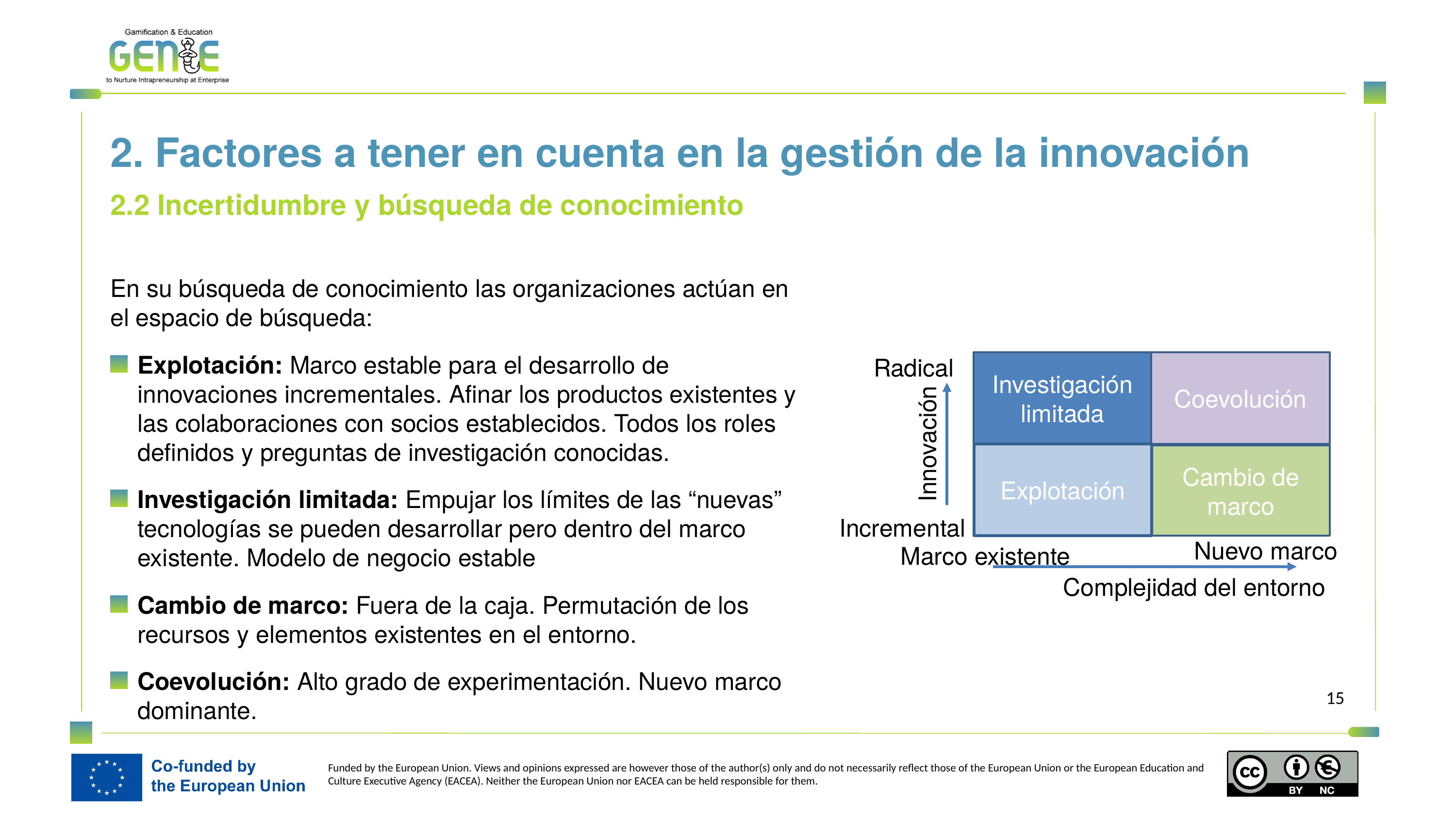

2. Factores a tener en cuenta en la gestión de la innovación
2.2 Incertidumbre y búsqueda de conocimiento
En su búsqueda de conocimiento las organizaciones actúan en el espacio de búsqueda:
Explotación: Marco estable para el desarrollo de innovaciones incrementales. Afinar los productos existentes y las colaboraciones con socios establecidos. Todos los roles definidos y preguntas de investigación conocidas.
Investigación limitada: Empujar los límites de las “nuevas” tecnologías se pueden desarrollar pero dentro del marco existente. Modelo de negocio estable
Cambio de marco: Fuera de la caja. Permutación de los recursos y elementos existentes en el entorno.
Coevolución: Alto grado de experimentación. Nuevo marco dominante.
Radical
Investigación limitada
Coevolución
Explotación
Cambio de marco
Nuevo marco
Marco existente
Complejidad del entorno
Innovación
Incremental